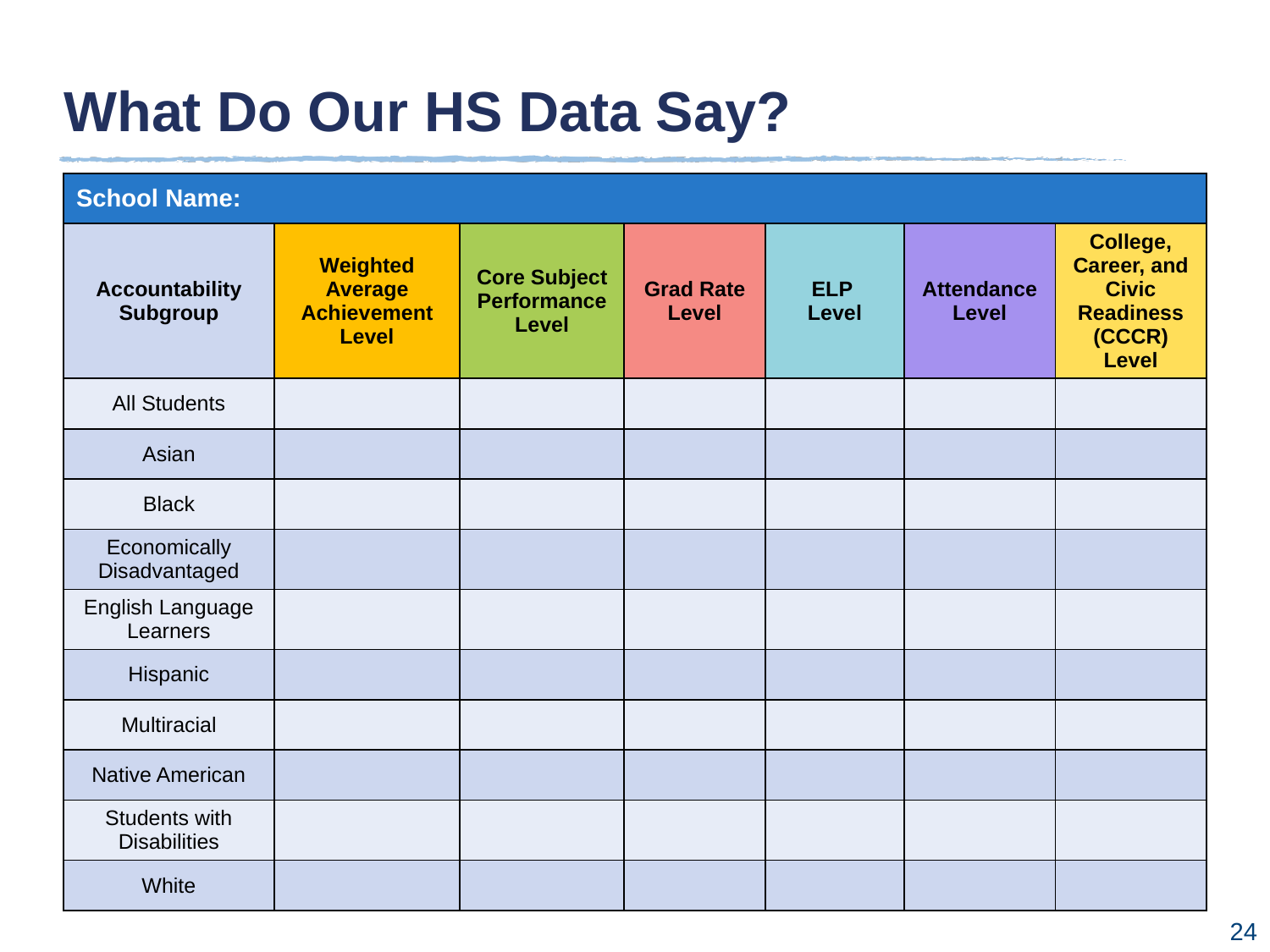

Sample Title Here
What Do Our HS Data Say?
| School Name: |  |  |  |  |  |  |
| --- | --- | --- | --- | --- | --- | --- |
| Accountability Subgroup | Weighted Average Achievement Level​​ | Core Subject Performance Level​​ | Grad Rate Level​ | ELP​​ Level | Attendance Level​​ | College, Career, and Civic Readiness (CCCR) Level |
| ​All​ Students | ​​ | ​​ | ​ | ​​ | ​​ |  |
| ​Asian​ | ​​ | ​​ | ​ | ​​ | ​​ |  |
| ​Black​ | ​​ | ​​ | ​ | ​​ | ​​ |  |
| ​Economically Disadvantaged | ​​ | ​​ | ​ | ​​ | ​​ |  |
| ​English Language Learners | ​​ | ​​ | ​ | ​​ | ​​ |  |
| ​Hispanic​ | ​​ | ​​ | ​ | ​​ | ​​ |  |
| ​Multiracial​ | ​​ | ​​ | ​ | ​​ | ​​ |  |
| Native American​ | ​ | ​ | ​ | ​ | ​ |  |
| Students with Disabilities | ​ | ​ | ​ | ​ | ​ |  |
| White​ | ​ | ​ | ​ | ​ | ​ |  |

24